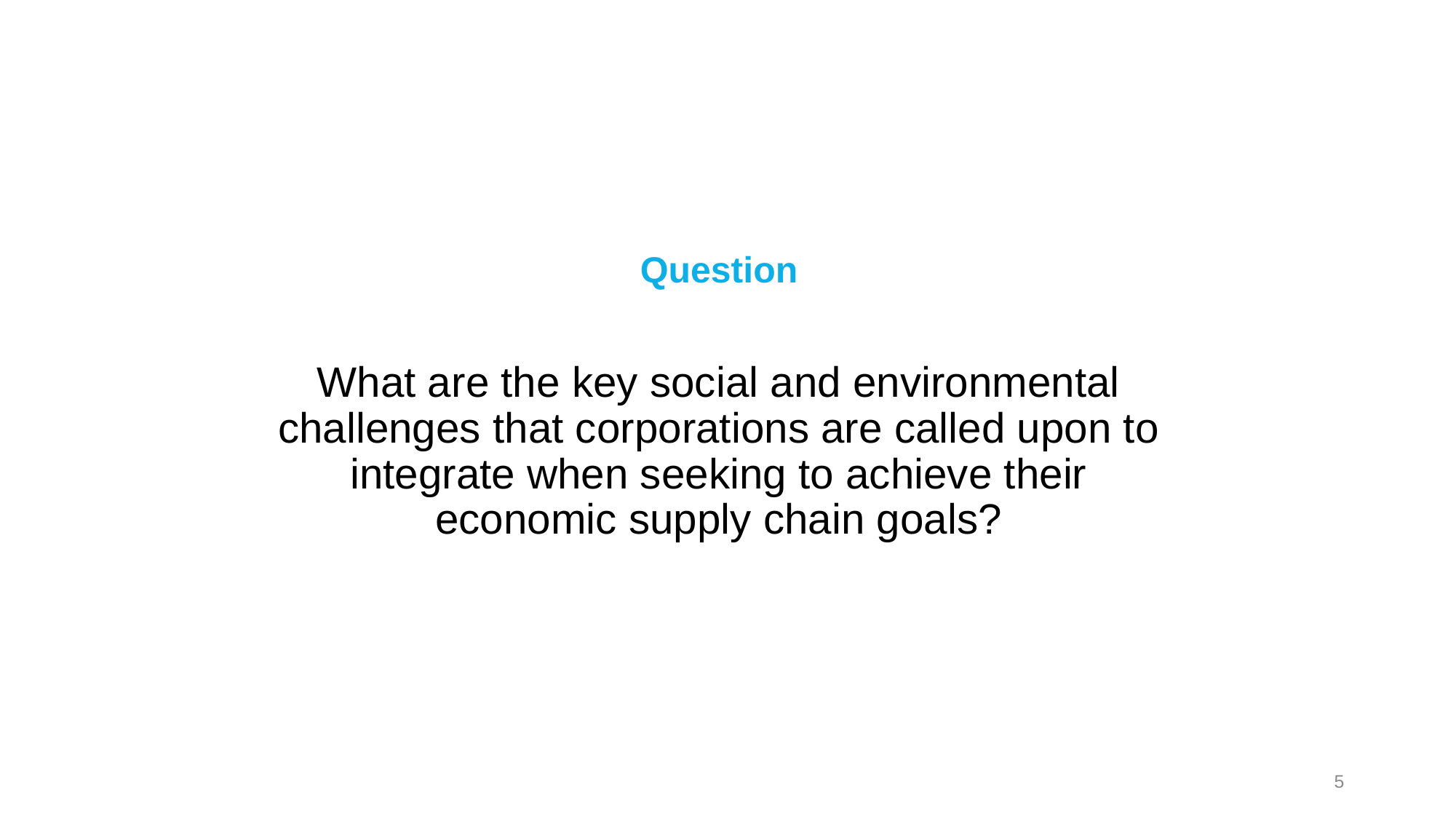

# Unit 5.1: Introduction
Question

What are the key social and environmental challenges that corporations are called upon to integrate when seeking to achieve their economic supply chain goals?

5